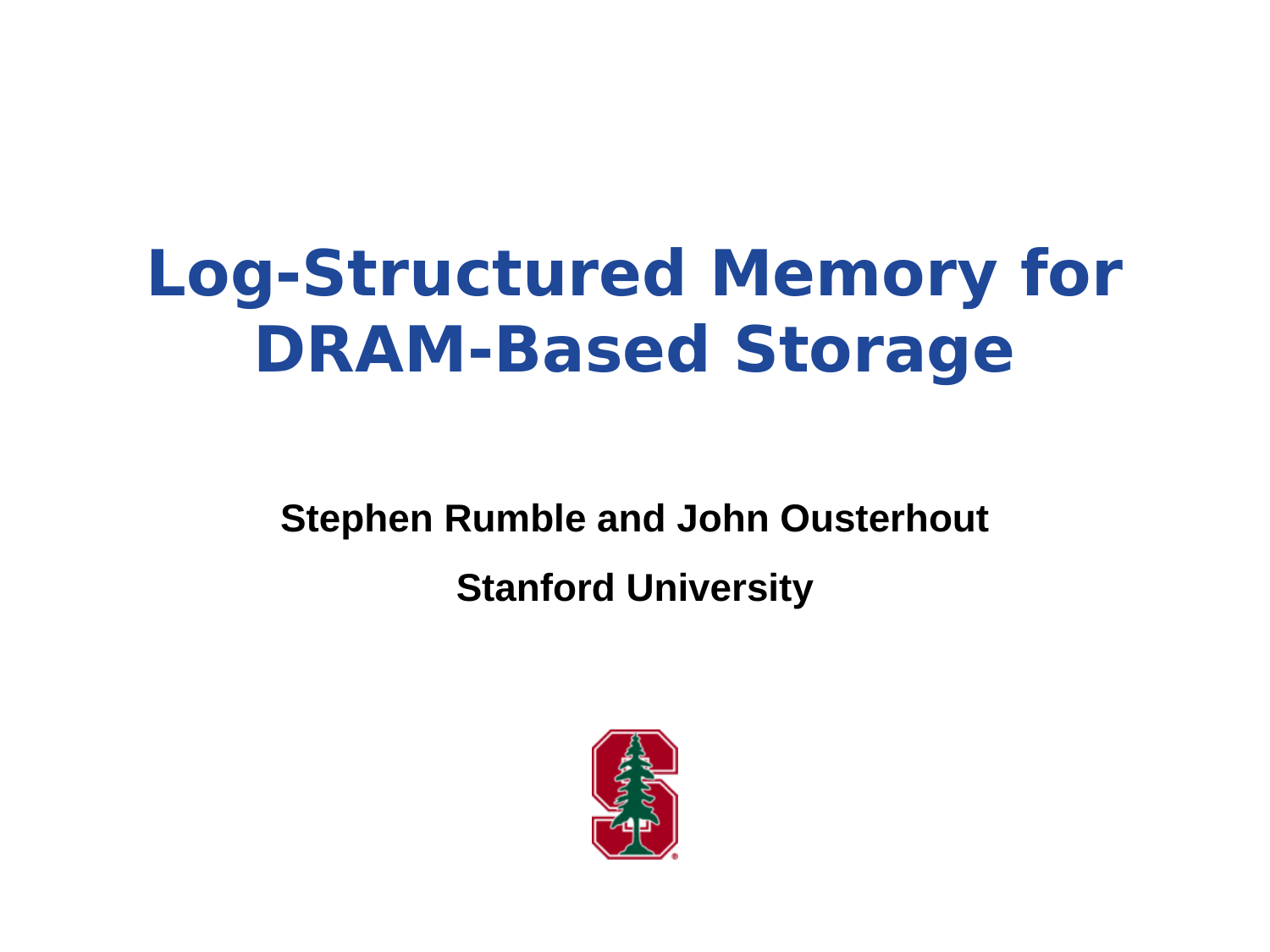

# Log-Structured Memory for DRAM-Based Storage
Stephen Rumble and John Ousterhout
Stanford University